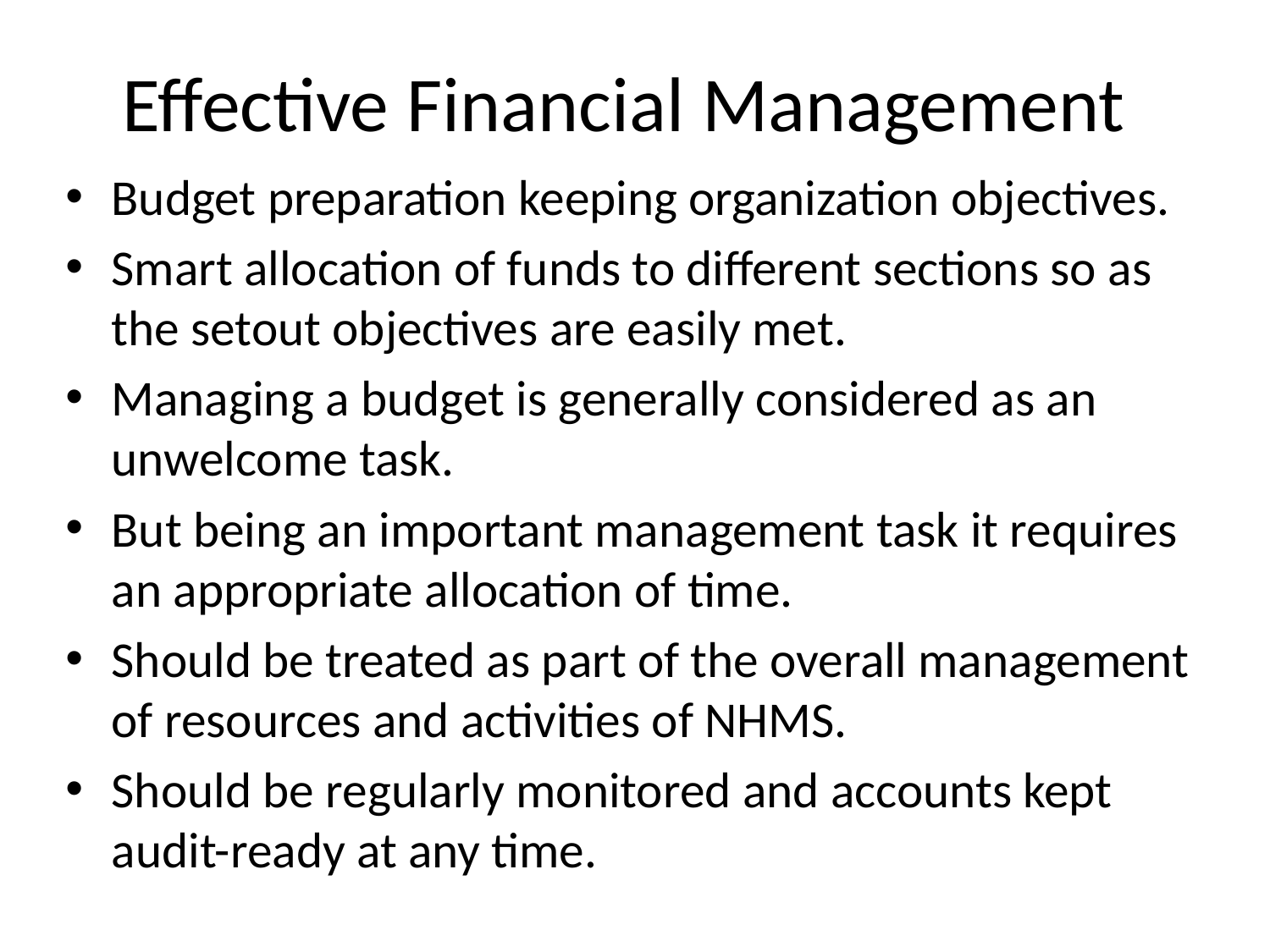

# Effective Financial Management
Budget preparation keeping organization objectives.
Smart allocation of funds to different sections so as the setout objectives are easily met.
Managing a budget is generally considered as an unwelcome task.
But being an important management task it requires an appropriate allocation of time.
Should be treated as part of the overall management of resources and activities of NHMS.
Should be regularly monitored and accounts kept audit-ready at any time.